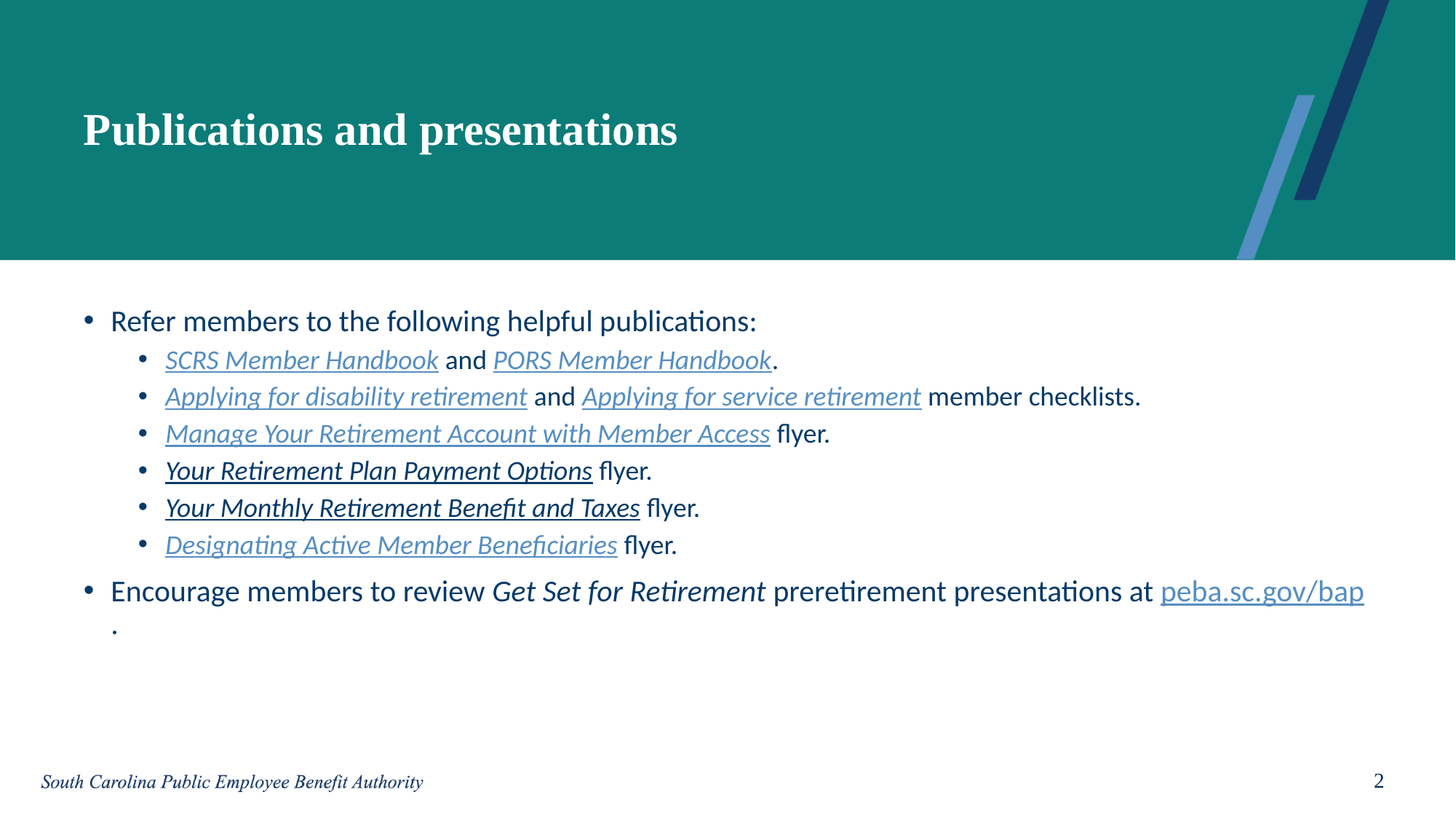

# Publications and presentations
Refer members to the following helpful publications:
SCRS Member Handbook and PORS Member Handbook.
Applying for disability retirement and Applying for service retirement member checklists.
Manage Your Retirement Account with Member Access flyer.
Your Retirement Plan Payment Options flyer.
Your Monthly Retirement Benefit and Taxes flyer.
Designating Active Member Beneficiaries flyer.
Encourage members to review Get Set for Retirement preretirement presentations at peba.sc.gov/bap.
2